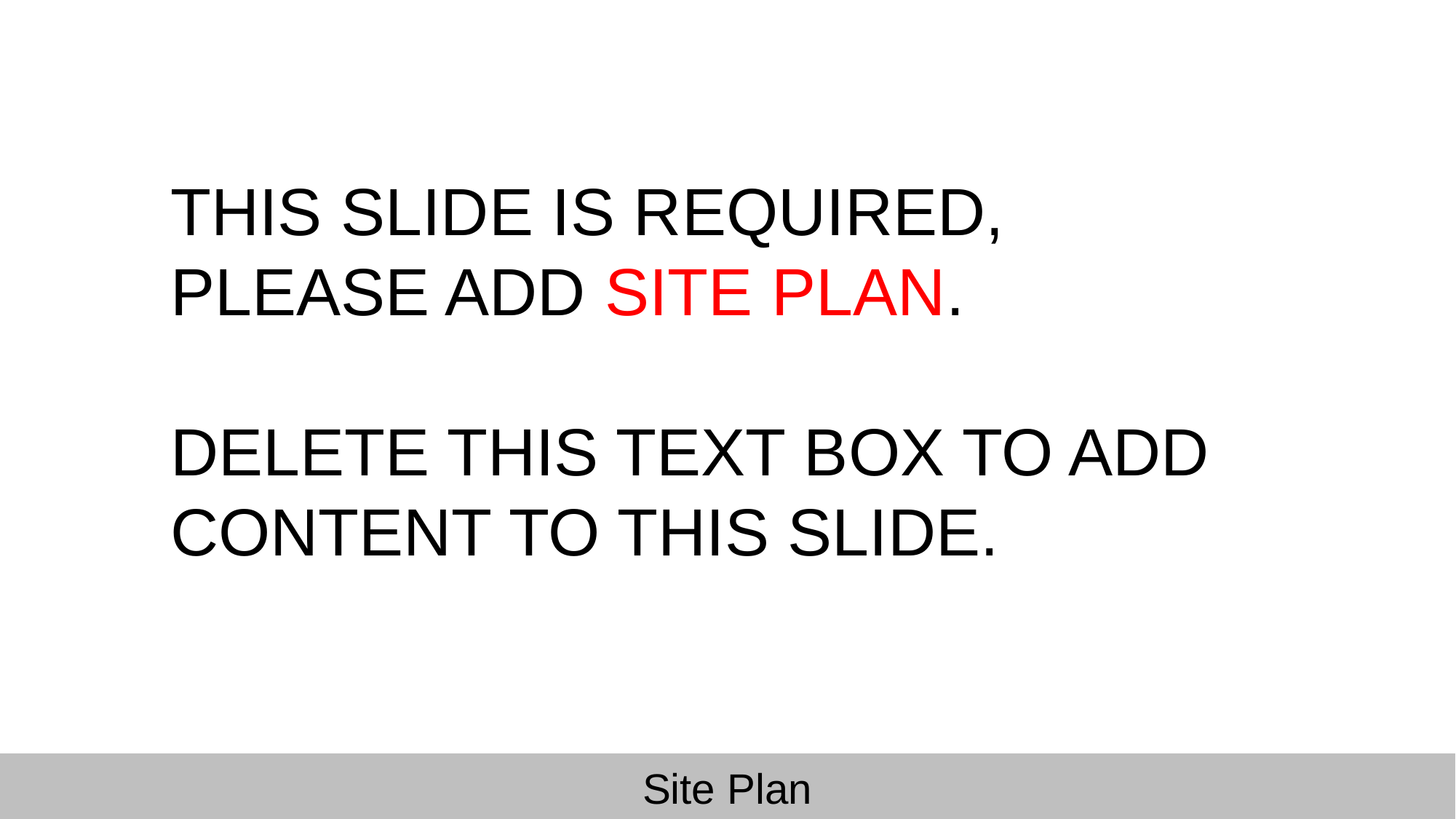

THIS SLIDE IS REQUIRED, PLEASE ADD SITE PLAN.

DELETE THIS TEXT BOX TO ADD CONTENT TO THIS SLIDE.
Site Plan